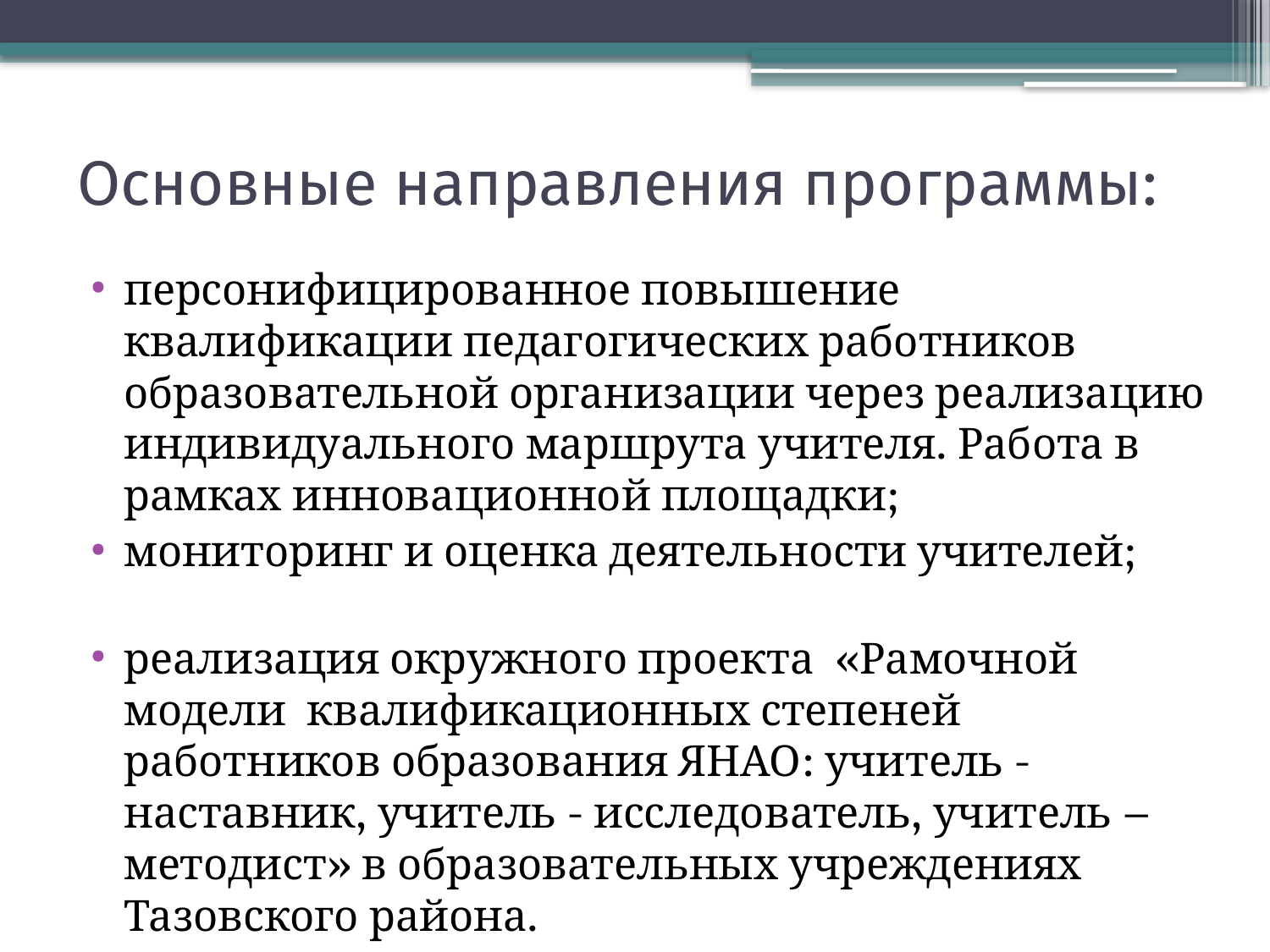

# Основные направления программы:
персонифицированное повышение квалификации педагогических работников образовательной организации через реализацию индивидуального маршрута учителя. Работа в рамках инновационной площадки;
мониторинг и оценка деятельности учителей;
реализация окружного проекта  «Рамочной модели  квалификационных степеней работников образования ЯНАО: учитель - наставник, учитель - исследователь, учитель – методист» в образовательных учреждениях Тазовского района.